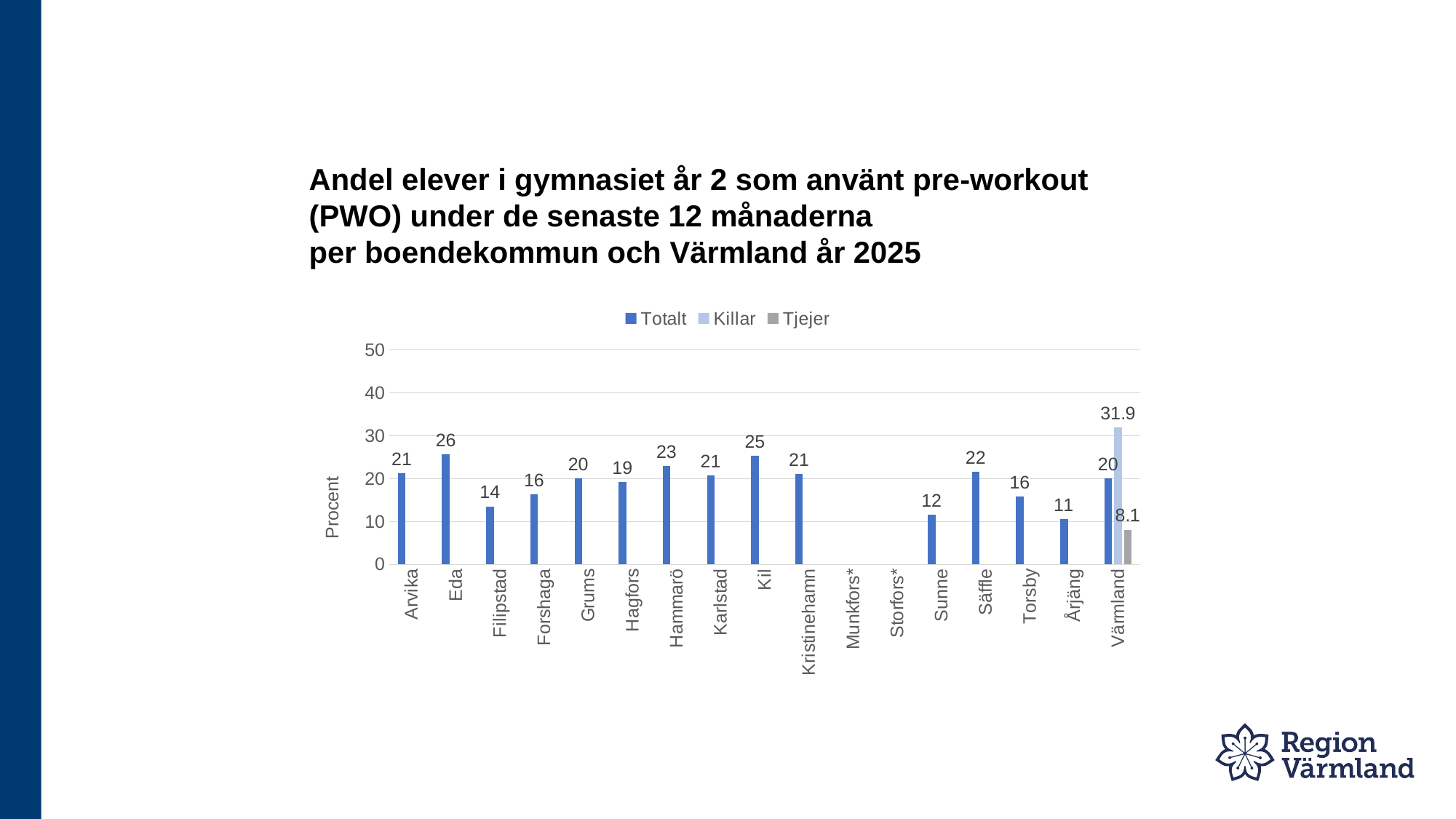

# Andel elever i gymnasiet år 2 som använt pre-workout (PWO) under de senaste 12 månaderna per boendekommun och Värmland år 2025

### Chart

| Category | Totalt | Killar | Tjejer |
|---|---|---|---|
| Arvika | 21.3 | None | None |
| Eda | 25.7 | None | None |
| Filipstad | 13.5 | None | None |
| Forshaga | 16.3 | None | None |
| Grums | 20.0 | None | None |
| Hagfors | 19.3 | None | None |
| Hammarö | 22.9 | None | None |
| Karlstad | 20.8 | None | None |
| Kil | 25.4 | None | None |
| Kristinehamn | 21.0 | None | None |
| Munkfors* | None | None | None |
| Storfors* | None | None | None |
| Sunne | 11.5 | None | None |
| Säffle | 21.6 | None | None |
| Torsby | 15.8 | None | None |
| Årjäng | 10.5 | None | None |
| Värmland | 20.0 | 31.9 | 8.1 |